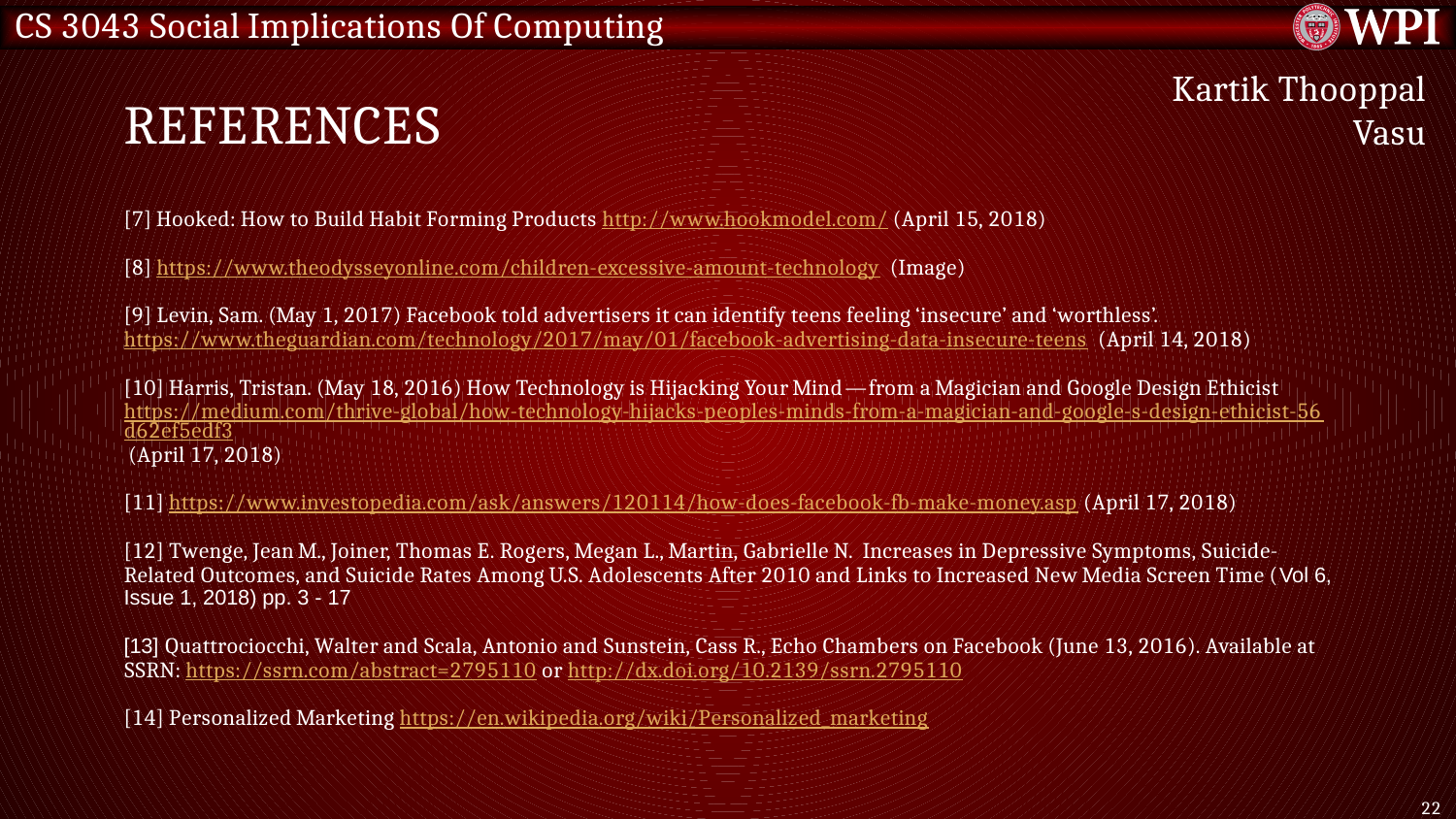

# REFERENCES
Kartik Thooppal Vasu
[7] Hooked: How to Build Habit Forming Products http://www.hookmodel.com/ (April 15, 2018)
[8] https://www.theodysseyonline.com/children-excessive-amount-technology  (Image)
[9] Levin, Sam. (May 1, 2017) Facebook told advertisers it can identify teens feeling ‘insecure’ and ‘worthless’. https://www.theguardian.com/technology/2017/may/01/facebook-advertising-data-insecure-teens  (April 14, 2018)
[10] Harris, Tristan. (May 18, 2016) How Technology is Hijacking Your Mind — from a Magician and Google Design Ethicist https://medium.com/thrive-global/how-technology-hijacks-peoples-minds-from-a-magician-and-google-s-design-ethicist-56d62ef5edf3 (April 17, 2018)
[11] https://www.investopedia.com/ask/answers/120114/how-does-facebook-fb-make-money.asp (April 17, 2018)
[12] Twenge, Jean M., Joiner, Thomas E. Rogers, Megan L., Martin, Gabrielle N.  Increases in Depressive Symptoms, Suicide-Related Outcomes, and Suicide Rates Among U.S. Adolescents After 2010 and Links to Increased New Media Screen Time (Vol 6, Issue 1, 2018) pp. 3 - 17
[13] Quattrociocchi, Walter and Scala, Antonio and Sunstein, Cass R., Echo Chambers on Facebook (June 13, 2016). Available at SSRN: https://ssrn.com/abstract=2795110 or http://dx.doi.org/10.2139/ssrn.2795110
[14] Personalized Marketing https://en.wikipedia.org/wiki/Personalized_marketing

22